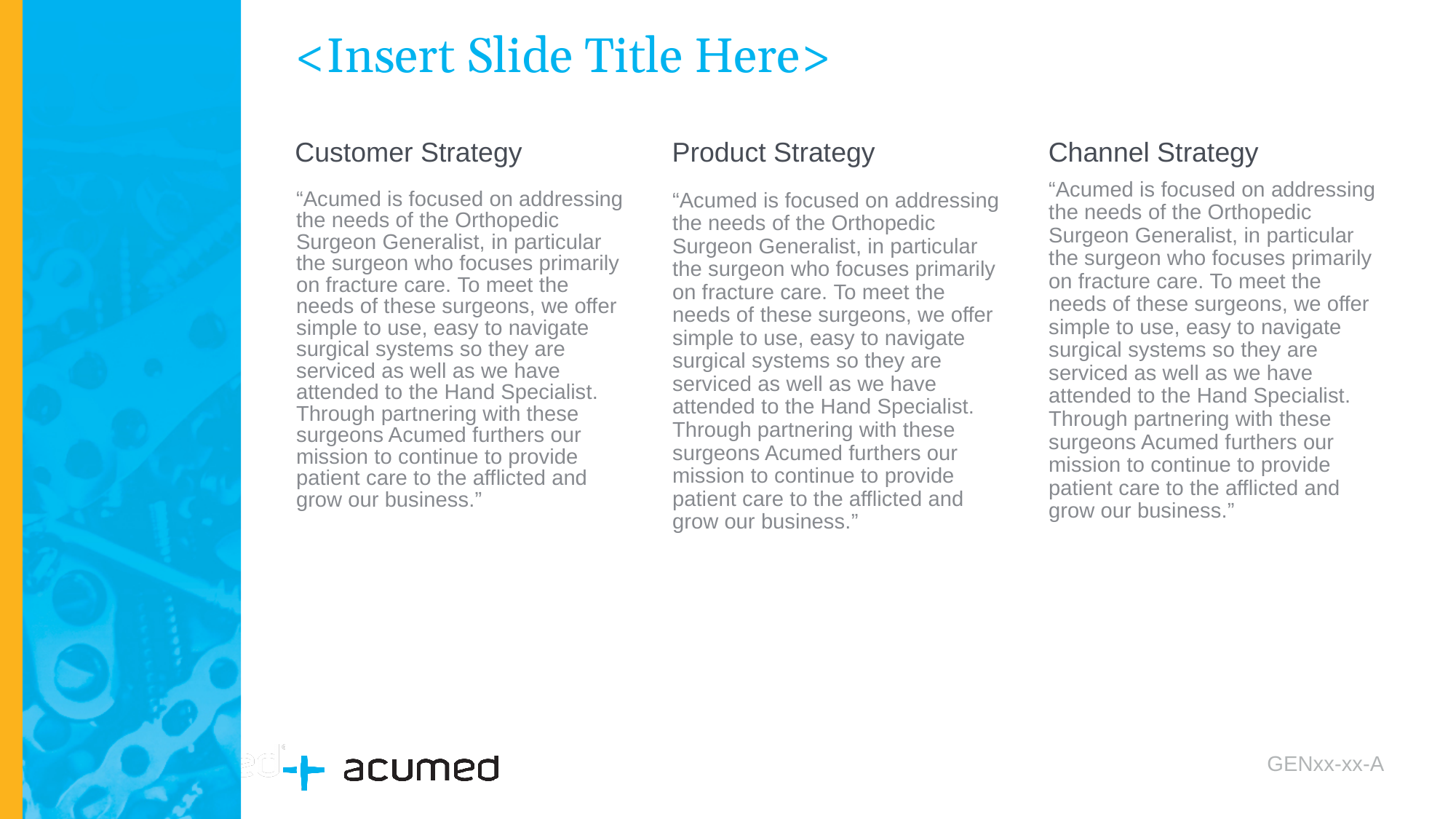

<Insert Slide Title Here>
Channel Strategy
Customer Strategy
Product Strategy
“Acumed is focused on addressing the needs of the Orthopedic Surgeon Generalist, in particular the surgeon who focuses primarily on fracture care. To meet the needs of these surgeons, we offer simple to use, easy to navigate surgical systems so they are serviced as well as we have attended to the Hand Specialist. Through partnering with these surgeons Acumed furthers our mission to continue to provide patient care to the afflicted and grow our business.”
“Acumed is focused on addressing the needs of the Orthopedic Surgeon Generalist, in particular the surgeon who focuses primarily on fracture care. To meet the needs of these surgeons, we offer simple to use, easy to navigate surgical systems so they are serviced as well as we have attended to the Hand Specialist. Through partnering with these surgeons Acumed furthers our mission to continue to provide patient care to the afflicted and grow our business.”
“Acumed is focused on addressing the needs of the Orthopedic Surgeon Generalist, in particular the surgeon who focuses primarily on fracture care. To meet the needs of these surgeons, we offer simple to use, easy to navigate surgical systems so they are serviced as well as we have attended to the Hand Specialist. Through partnering with these surgeons Acumed furthers our mission to continue to provide patient care to the afflicted and grow our business.”
GENxx-xx-A